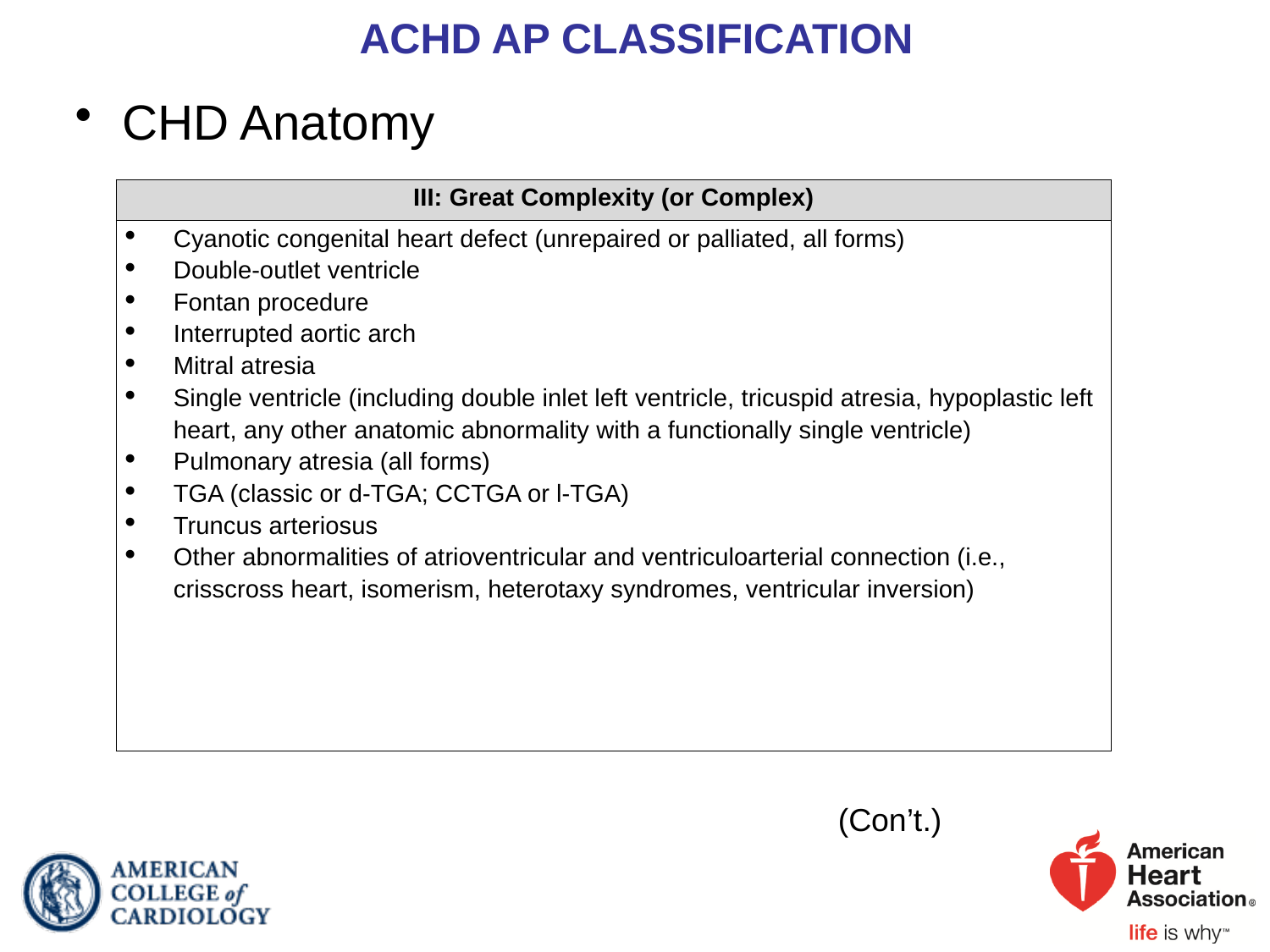

# ACHD AP CLASSIFICATION
CHD Anatomy

| III: Great Complexity (or Complex) |
| --- |
| Cyanotic congenital heart defect (unrepaired or palliated, all forms) Double-outlet ventricle Fontan procedure Interrupted aortic arch Mitral atresia Single ventricle (including double inlet left ventricle, tricuspid atresia, hypoplastic left heart, any other anatomic abnormality with a functionally single ventricle) Pulmonary atresia (all forms) TGA (classic or d-TGA; CCTGA or l-TGA) Truncus arteriosus Other abnormalities of atrioventricular and ventriculoarterial connection (i.e., crisscross heart, isomerism, heterotaxy syndromes, ventricular inversion) |
(Con’t.)